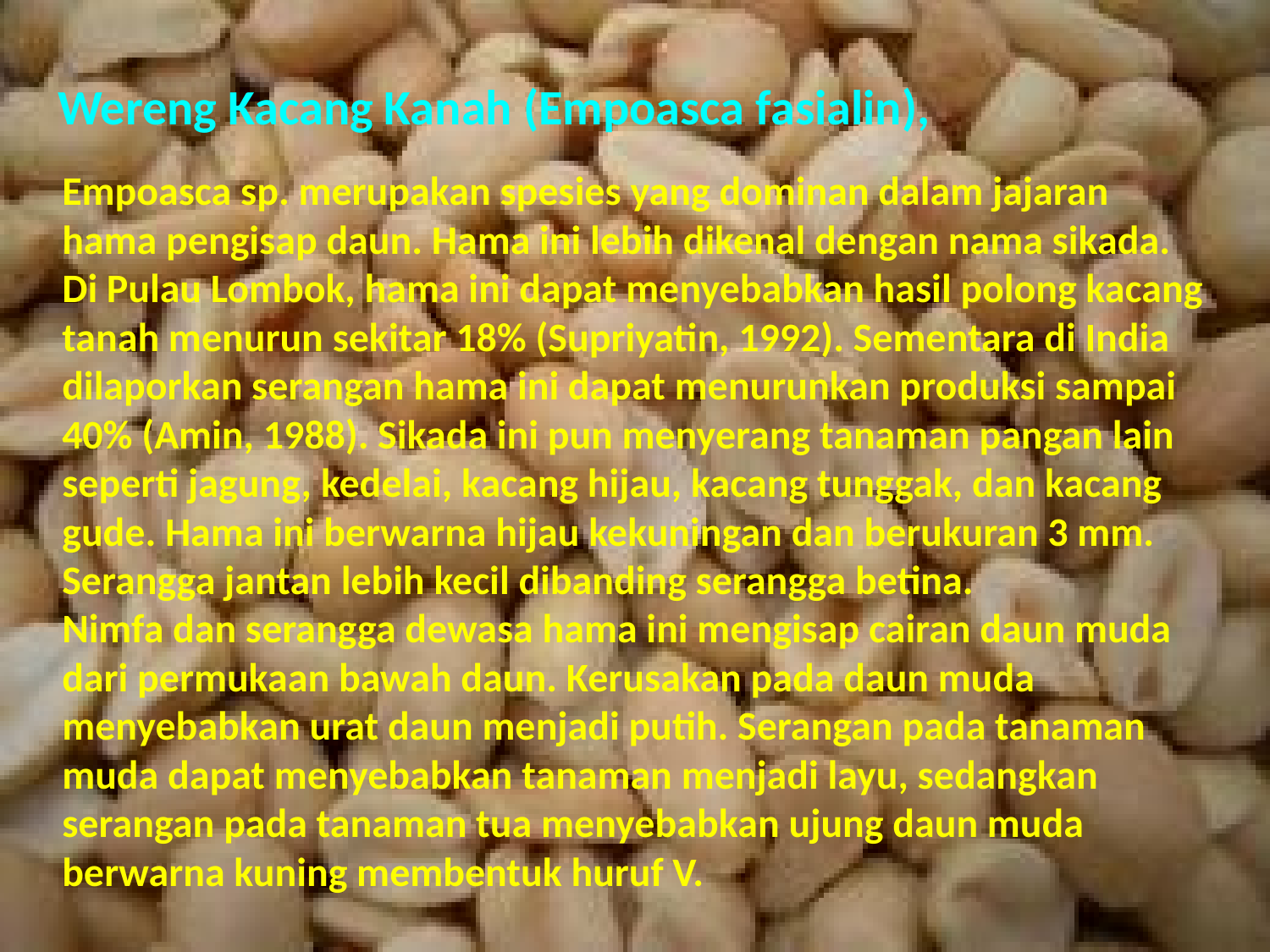

Wereng Kacang Kanah (Empoasca fasialin),
Empoasca sp. merupakan spesies yang dominan dalam jajaran hama pengisap daun. Hama ini lebih dikenal dengan nama sikada. Di Pulau Lombok, hama ini dapat menyebabkan hasil polong kacang tanah menurun sekitar 18% (Supriyatin, 1992). Sementara di India dilaporkan serangan hama ini dapat menurunkan produksi sampai 40% (Amin, 1988). Sikada ini pun menyerang tanaman pangan lain seperti jagung, kedelai, kacang hijau, kacang tunggak, dan kacang gude. Hama ini berwarna hijau kekuningan dan berukuran 3 mm. Serangga jantan lebih kecil dibanding serangga betina.
Nimfa dan serangga dewasa hama ini mengisap cairan daun muda dari permukaan bawah daun. Kerusakan pada daun muda menyebabkan urat daun menjadi putih. Serangan pada tanaman muda dapat menyebabkan tanaman menjadi layu, sedangkan serangan pada tanaman tua menyebabkan ujung daun muda berwarna kuning membentuk huruf V.